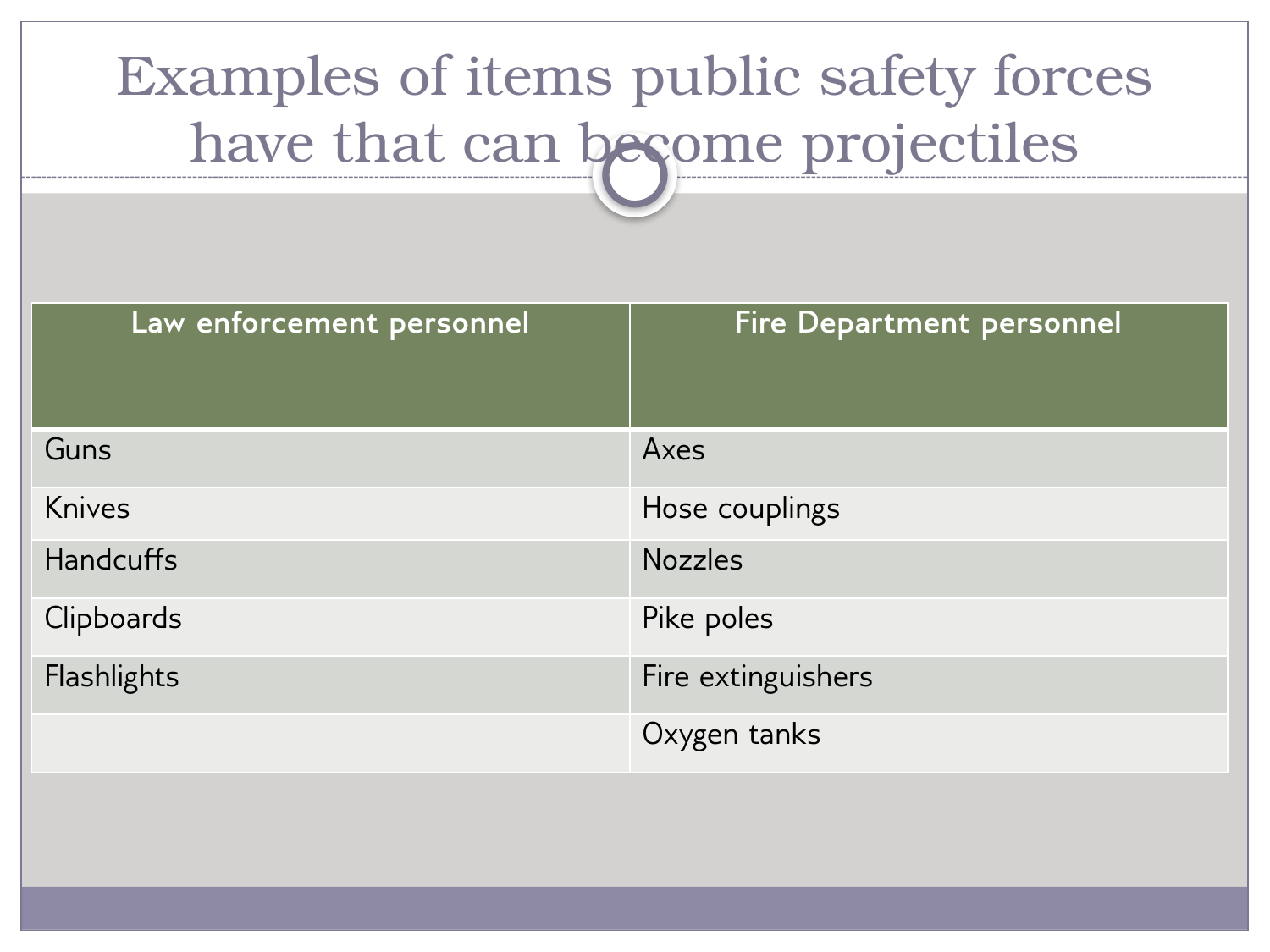

# Examples of items public safety forces have that can become projectiles
| Law enforcement personnel | Fire Department personnel |
| --- | --- |
| Guns | Axes |
| Knives | Hose couplings |
| Handcuffs | Nozzles |
| Clipboards | Pike poles |
| Flashlights | Fire extinguishers |
|  | Oxygen tanks |